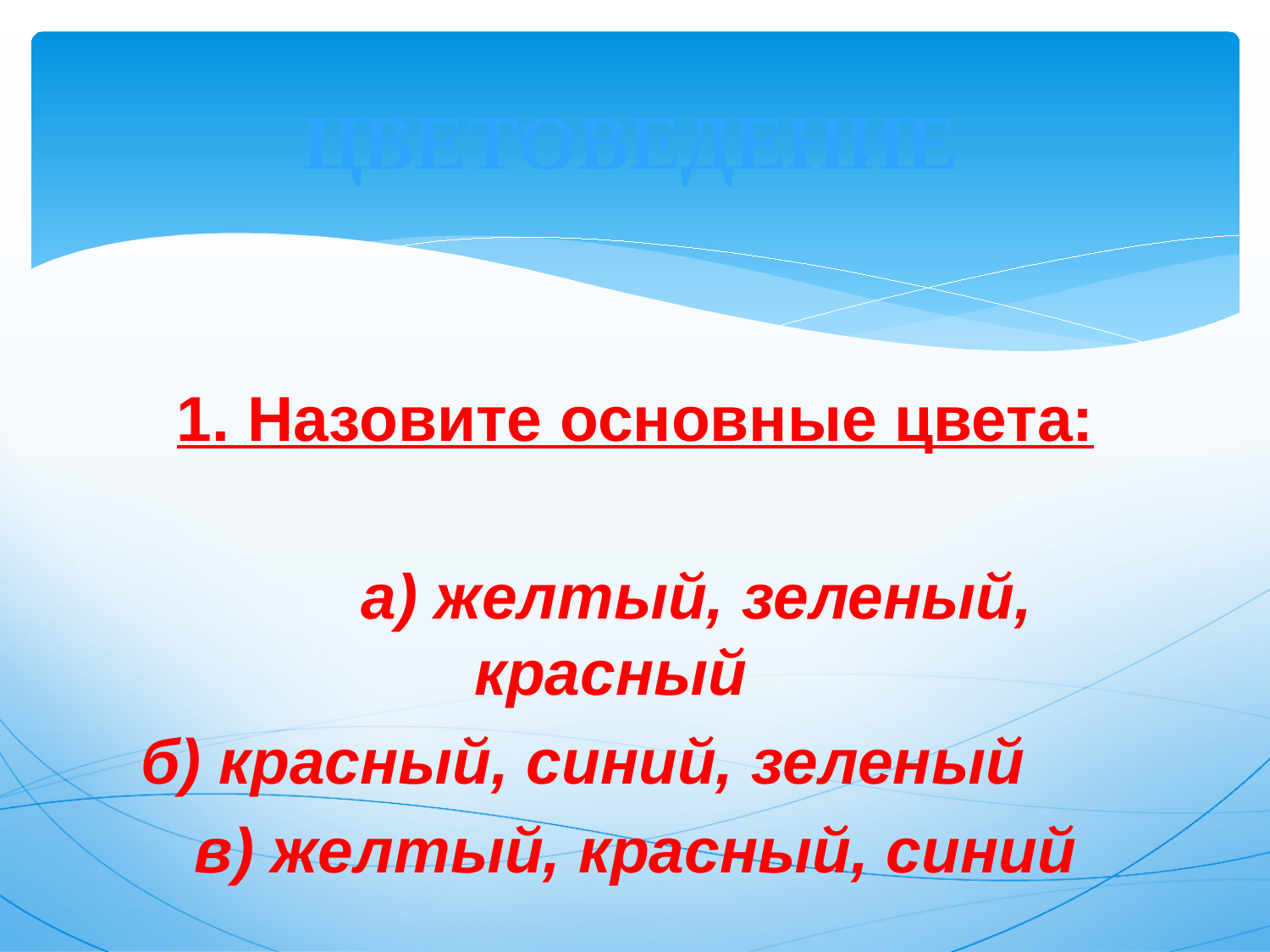

# цветоведение
1. Назовите основные цвета:

       а) желтый, зеленый, красный
б) красный, синий, зеленый
 в) желтый, красный, синий